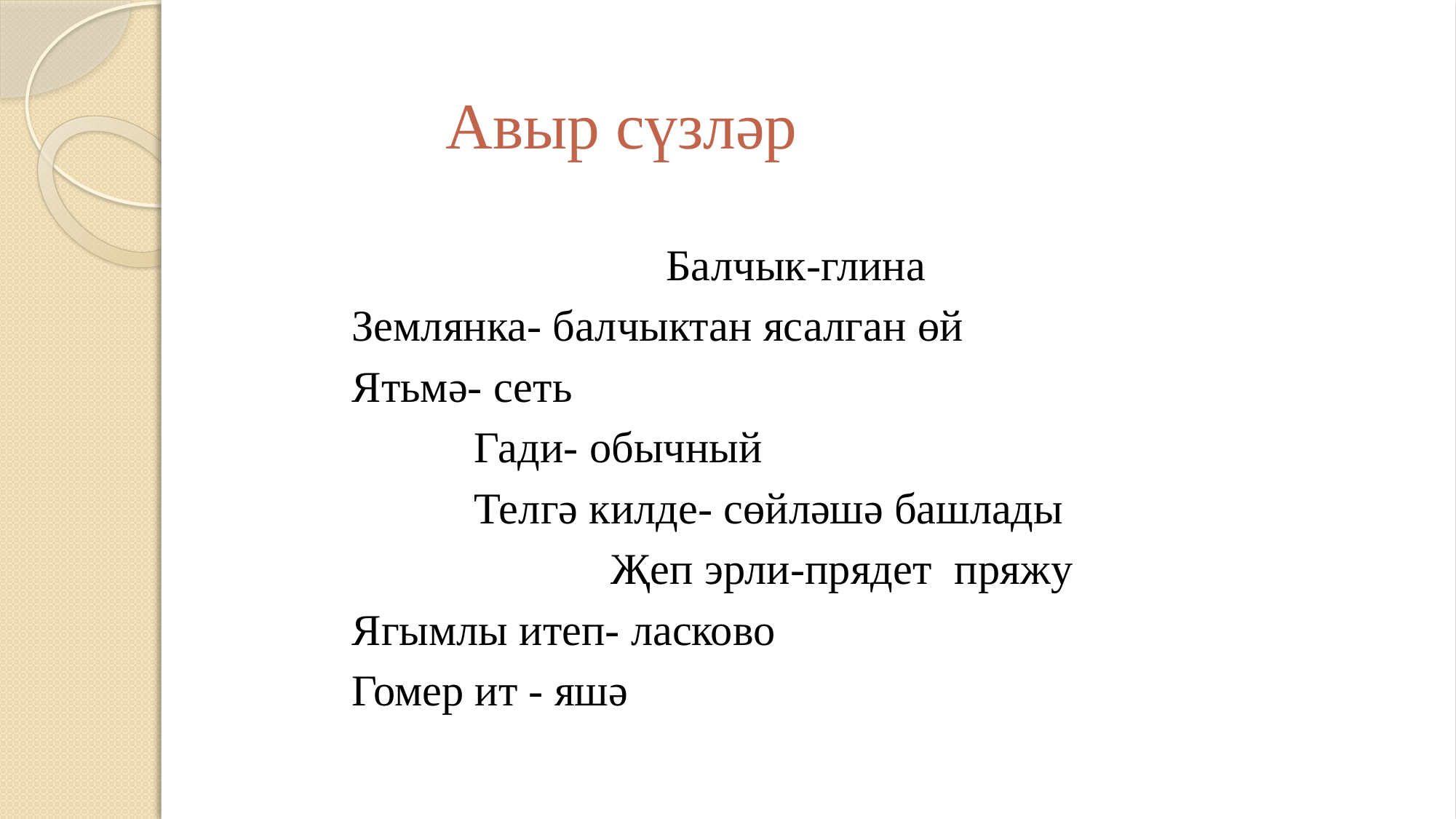

# Авыр сүзләр

                   	             Балчык-глина
			  Землянка- балчыктан ясалган өй
			  Ятьмә- сеть
		             Гади- обычный
		             Телгә килде- сөйләшә башлады
                                  Җеп эрли-прядет  пряжу
			  Ягымлы итеп- ласково
   			  Гомер ит - яшә